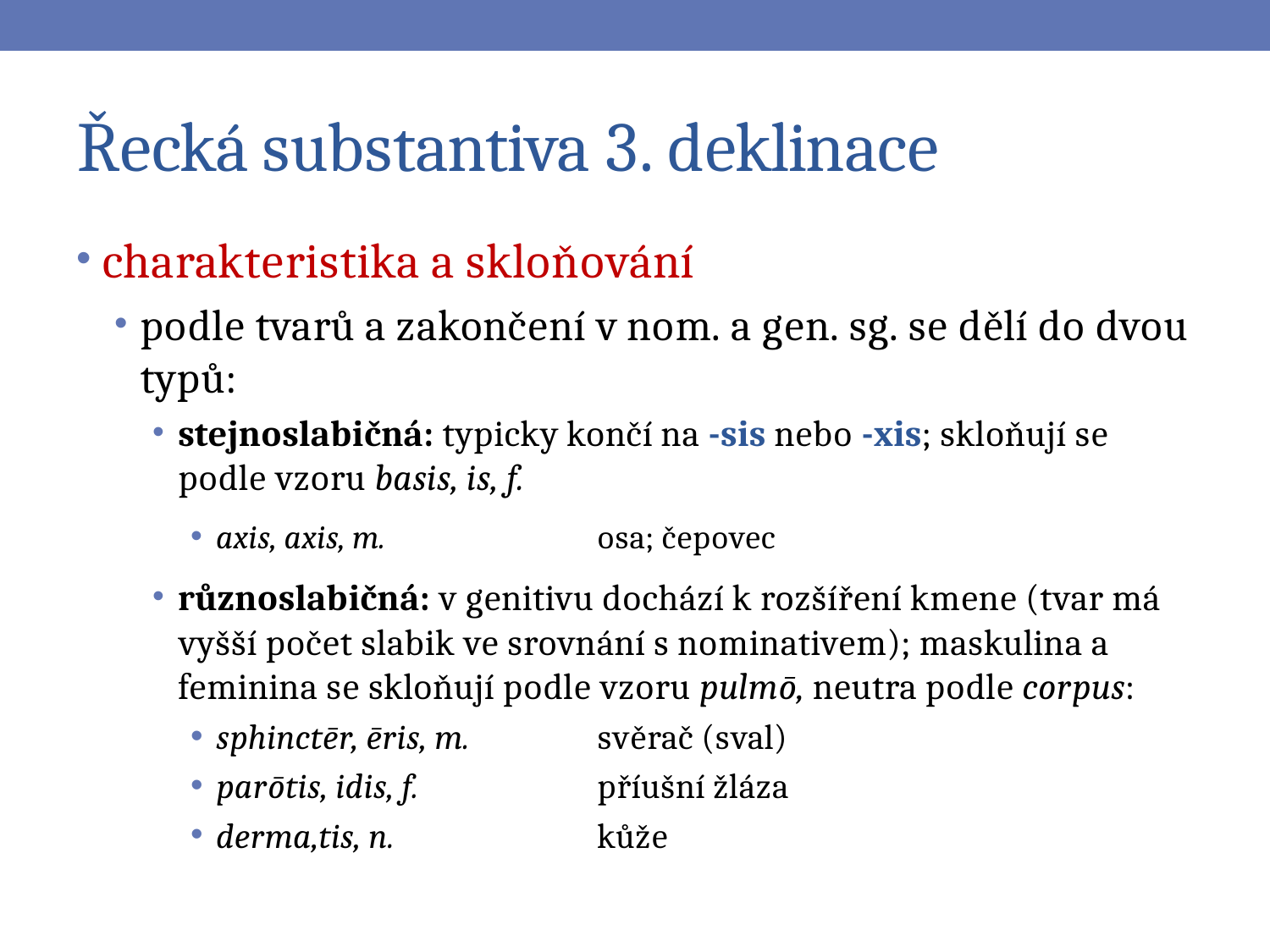

# Řecká substantiva 3. deklinace
charakteristika a skloňování
podle tvarů a zakončení v nom. a gen. sg. se dělí do dvou typů:
stejnoslabičná: typicky končí na -sis nebo -xis; skloňují se podle vzoru basis, is, f.
axis, axis, m.		osa; čepovec
různoslabičná: v genitivu dochází k rozšíření kmene (tvar má vyšší počet slabik ve srovnání s nominativem); maskulina a feminina se skloňují podle vzoru pulmō, neutra podle corpus:
sphinctēr, ēris, m.	svěrač (sval)
parōtis, idis, f.		příušní žláza
derma,tis, n.		kůže